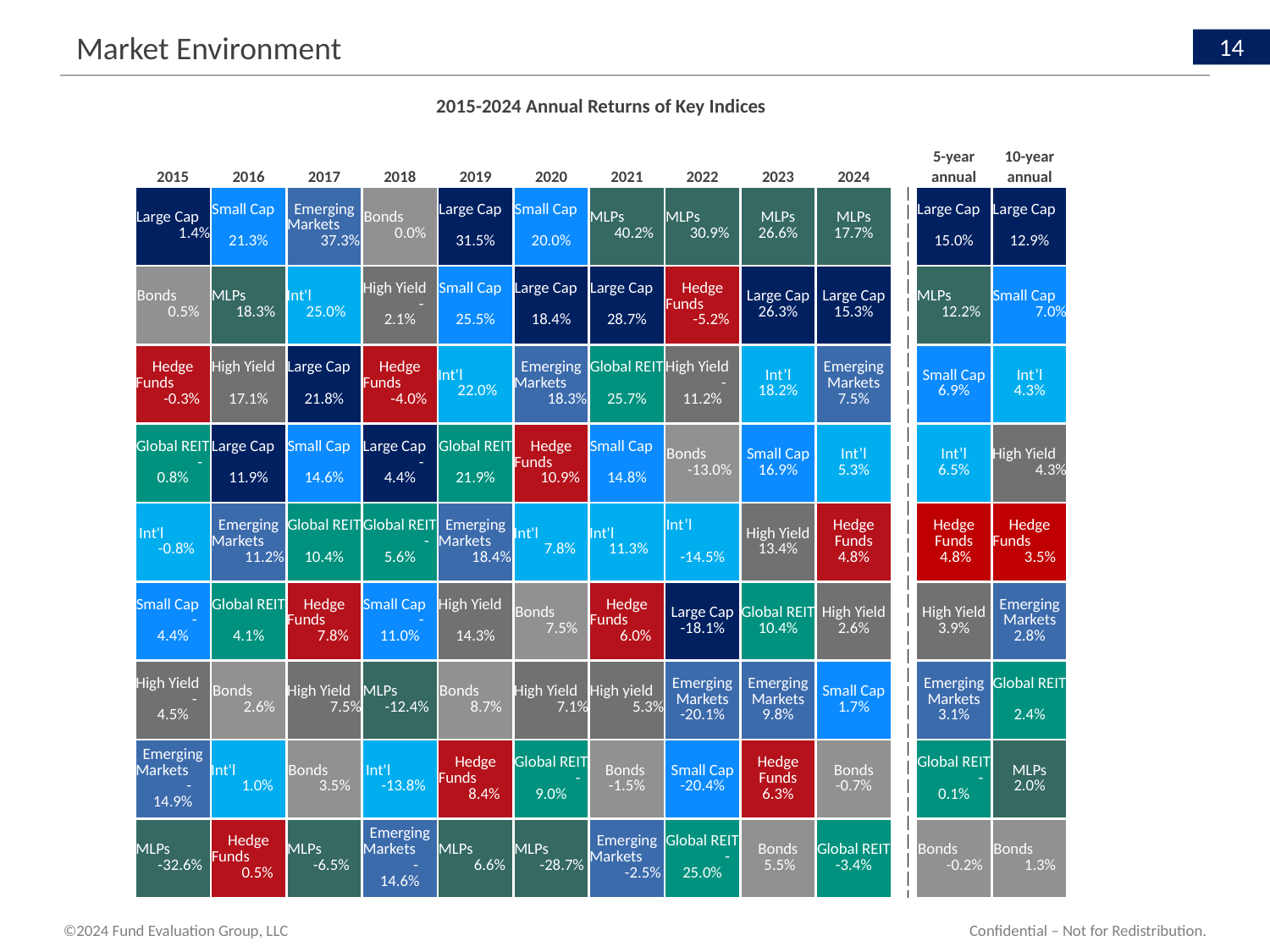

# Market Environment
| 2015-2024 Annual Returns of Key Indices |  |  |  |  |  |  |  |  |  |  |  |  |  |
| --- | --- | --- | --- | --- | --- | --- | --- | --- | --- | --- | --- | --- | --- |
|  |  |  |  |  |  |  |  |  |  |  |  | 5-year | 10-year |
| 2015 | 2016 | 2017 | 2018 | 2019 | 2020 | 2021 | 2022 | 2023 | 2024 |  |  | annual | annual |
| Large Cap 1.4% | Small Cap 21.3% | Emerging Markets 37.3% | Bonds 0.0% | Large Cap 31.5% | Small Cap 20.0% | MLPs 40.2% | MLPs 30.9% | MLPs 26.6% | MLPs 17.7% |  |  | Large Cap 15.0% | Large Cap 12.9% |
| Bonds 0.5% | MLPs 18.3% | Int'l 25.0% | High Yield -2.1% | Small Cap 25.5% | Large Cap 18.4% | Large Cap 28.7% | Hedge Funds -5.2% | Large Cap 26.3% | Large Cap 15.3% |  |  | MLPs 12.2% | Small Cap 7.0% |
| Hedge Funds -0.3% | High Yield 17.1% | Large Cap 21.8% | Hedge Funds -4.0% | Int'l 22.0% | Emerging Markets 18.3% | Global REIT 25.7% | High Yield -11.2% | Int’l 18.2% | Emerging Markets 7.5% |  |  | Small Cap 6.9% | Int’l 4.3% |
| Global REIT -0.8% | Large Cap 11.9% | Small Cap 14.6% | Large Cap -4.4% | Global REIT 21.9% | Hedge Funds 10.9% | Small Cap 14.8% | Bonds -13.0% | Small Cap 16.9% | Int’l 5.3% |  |  | Int’l 6.5% | High Yield 4.3% |
| Int'l -0.8% | Emerging Markets 11.2% | Global REIT 10.4% | Global REIT -5.6% | Emerging Markets 18.4% | Int'l 7.8% | Int'l 11.3% | Int’l -14.5% | High Yield 13.4% | Hedge Funds 4.8% |  |  | Hedge Funds 4.8% | Hedge Funds 3.5% |
| Small Cap -4.4% | Global REIT 4.1% | Hedge Funds 7.8% | Small Cap -11.0% | High Yield 14.3% | Bonds 7.5% | Hedge Funds 6.0% | Large Cap -18.1% | Global REIT 10.4% | High Yield 2.6% |  |  | High Yield 3.9% | Emerging Markets 2.8% |
| High Yield -4.5% | Bonds 2.6% | High Yield 7.5% | MLPs -12.4% | Bonds 8.7% | High Yield 7.1% | High yield 5.3% | Emerging Markets -20.1% | Emerging Markets 9.8% | Small Cap 1.7% |  |  | Emerging Markets 3.1% | Global REIT 2.4% |
| Emerging Markets -14.9% | Int'l 1.0% | Bonds 3.5% | Int'l -13.8% | Hedge Funds 8.4% | Global REIT -9.0% | Bonds -1.5% | Small Cap -20.4% | Hedge Funds 6.3% | Bonds -0.7% |  |  | Global REIT -0.1% | MLPs 2.0% |
| MLPs -32.6% | Hedge Funds 0.5% | MLPs -6.5% | Emerging Markets -14.6% | MLPs 6.6% | MLPs -28.7% | Emerging Markets -2.5% | Global REIT -25.0% | Bonds 5.5% | Global REIT -3.4% |  |  | Bonds -0.2% | Bonds 1.3% |